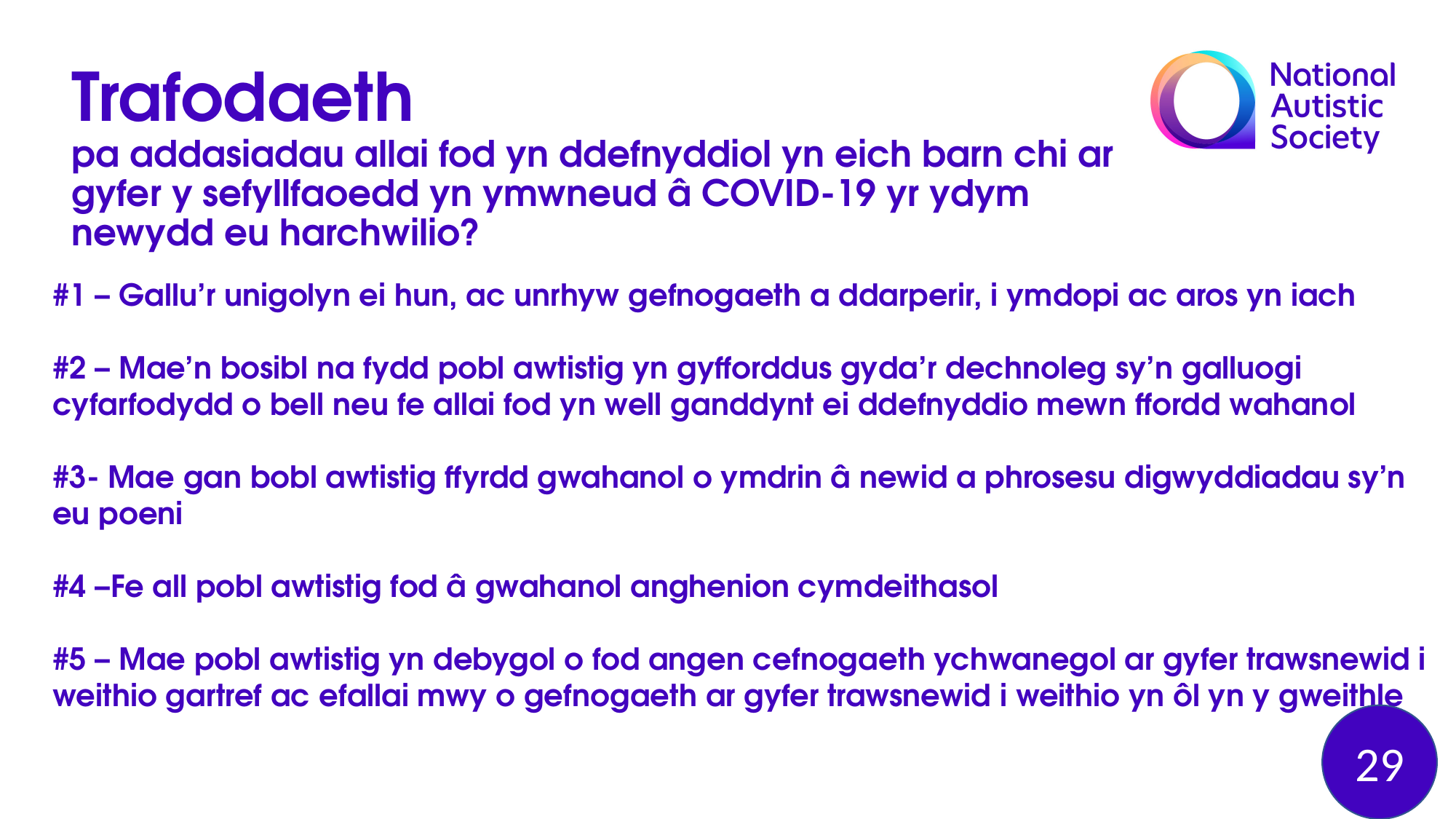

Trafodaeth
pa addasiadau allai fod yn ddefnyddiol yn eich barn chi ar gyfer y sefyllfaoedd yn ymwneud â COVID-19 yr ydym newydd eu harchwilio?

#1 – Gallu’r unigolyn ei hun, ac unrhyw gefnogaeth a ddarperir, i ymdopi ac aros yn iach
#2 – Mae’n bosibl na fydd pobl awtistig yn gyfforddus gyda’r dechnoleg sy’n galluogi cyfarfodydd o bell neu fe allai fod yn well ganddynt ei ddefnyddio mewn ffordd wahanol
#3- Mae gan bobl awtistig ffyrdd gwahanol o ymdrin â newid a phrosesu digwyddiadau sy’n eu poeni
#4 –Fe all pobl awtistig fod â gwahanol anghenion cymdeithasol
#5 – Mae pobl awtistig yn debygol o fod angen cefnogaeth ychwanegol ar gyfer trawsnewid i weithio gartref ac efallai mwy o gefnogaeth ar gyfer trawsnewid i weithio yn ôl yn y gweithle

29